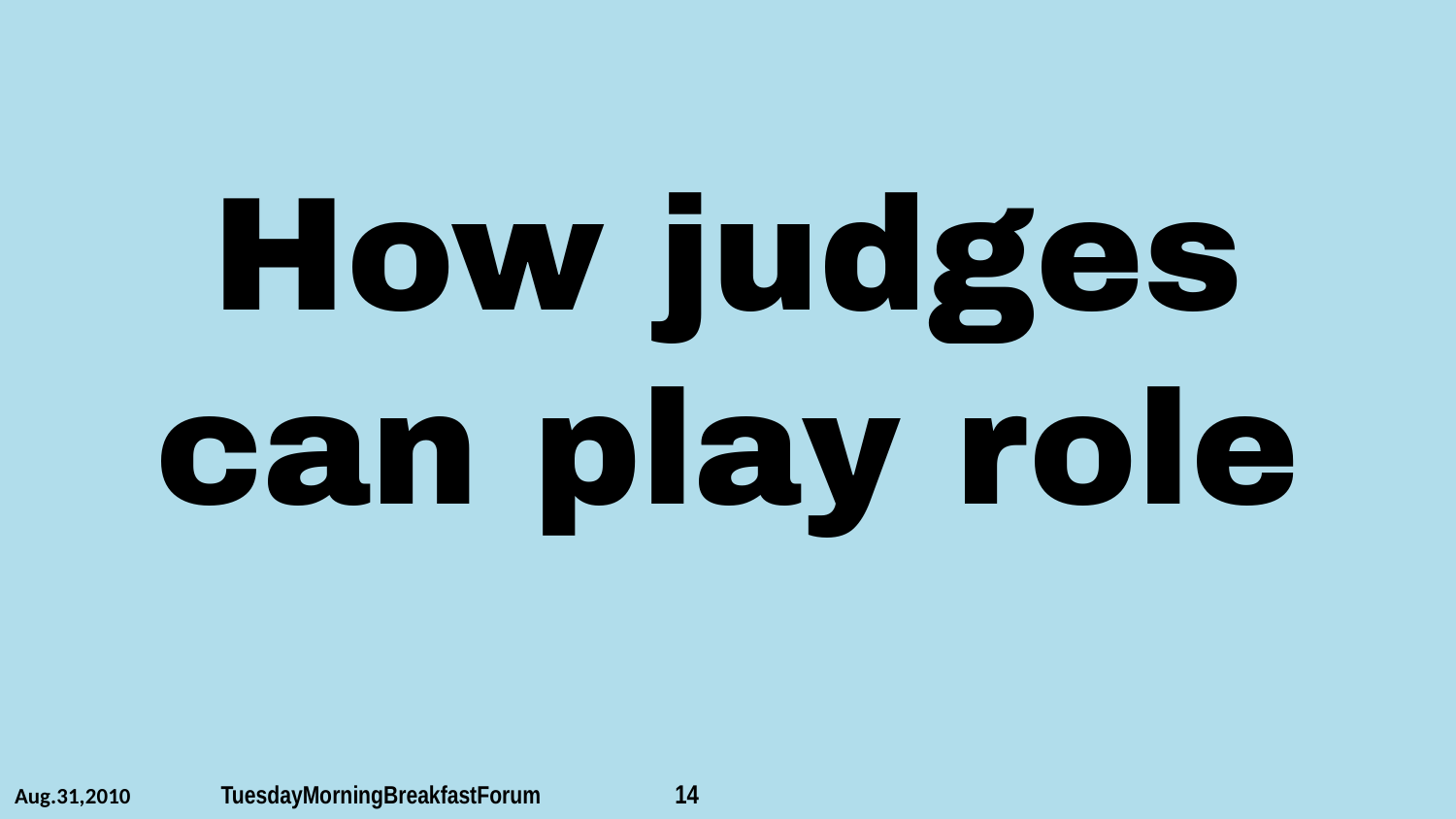

# How judges can play role
Aug.31,2010      	 TuesdayMorningBreakfastForum 	       14